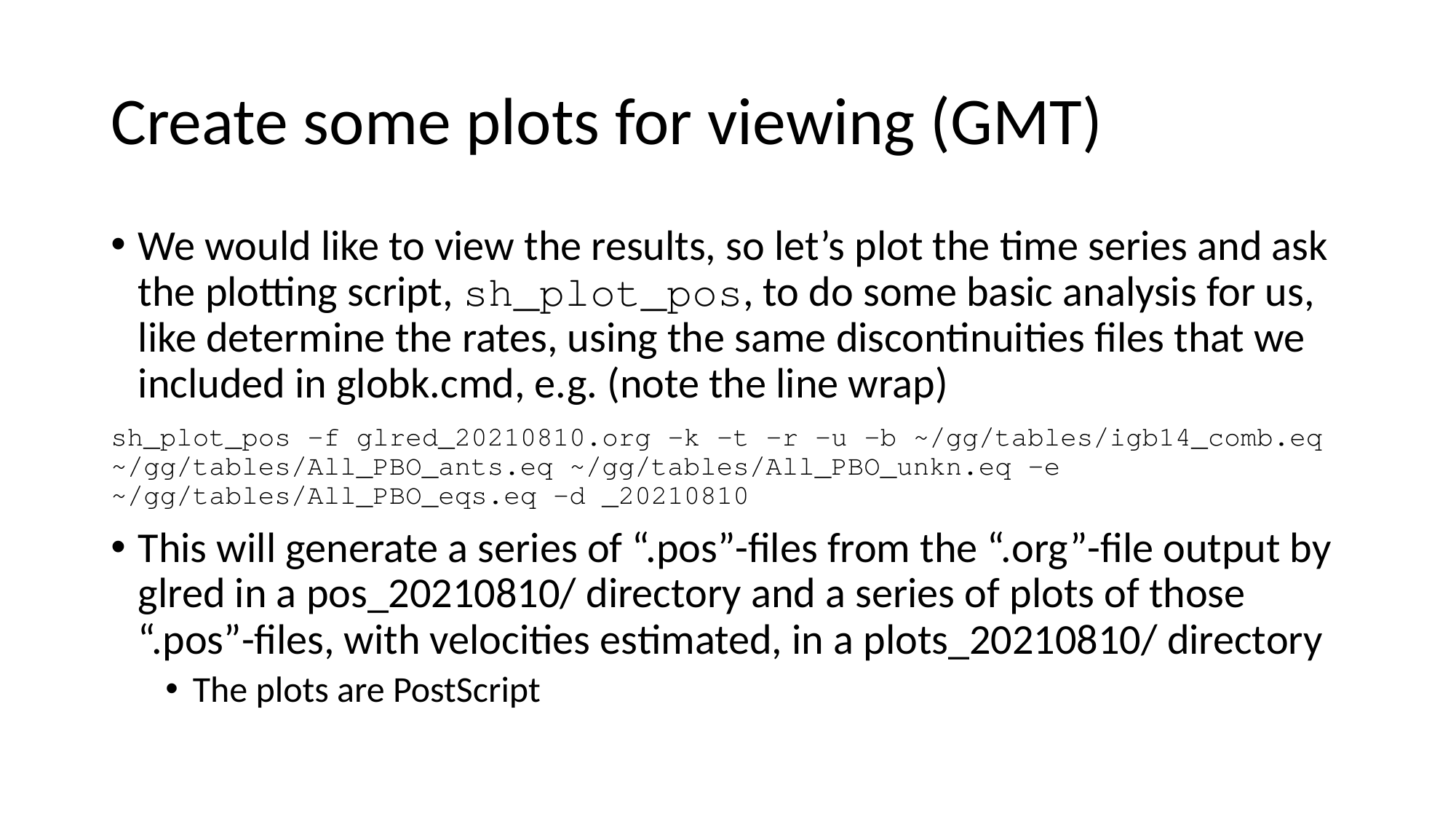

# Create some plots for viewing (GMT)
We would like to view the results, so let’s plot the time series and ask the plotting script, sh_plot_pos, to do some basic analysis for us, like determine the rates, using the same discontinuities files that we included in globk.cmd, e.g. (note the line wrap)
sh_plot_pos -f glred_20210810.org -k -t -r -u -b ~/gg/tables/igb14_comb.eq ~/gg/tables/All_PBO_ants.eq ~/gg/tables/All_PBO_unkn.eq -e ~/gg/tables/All_PBO_eqs.eq -d _20210810
This will generate a series of “.pos”-files from the “.org”-file output by glred in a pos_20210810/ directory and a series of plots of those “.pos”-files, with velocities estimated, in a plots_20210810/ directory
The plots are PostScript